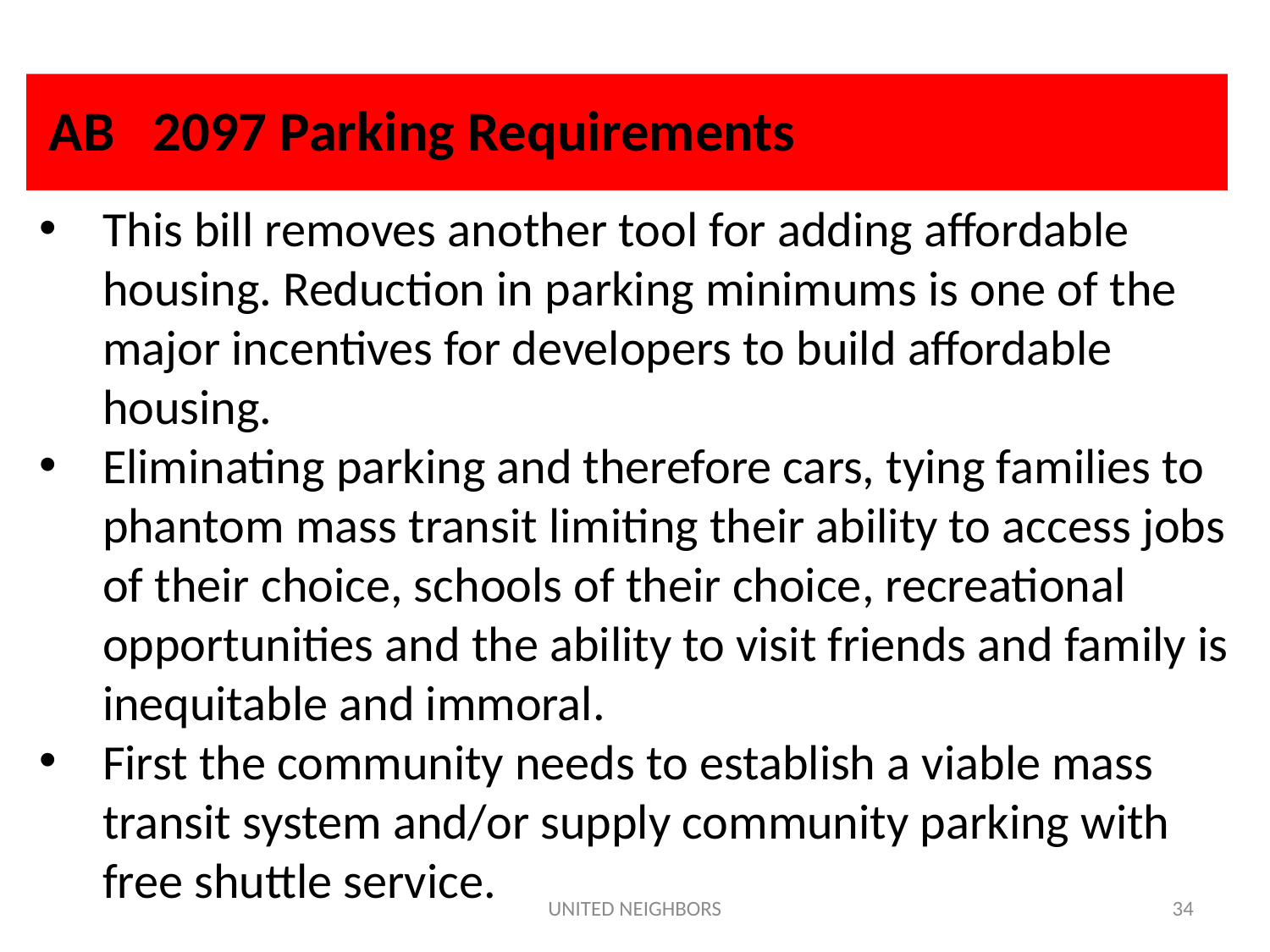

AB   2097 Parking Requirements
This bill removes another tool for adding affordable housing. Reduction in parking minimums is one of the major incentives for developers to build affordable housing.
Eliminating parking and therefore cars, tying families to phantom mass transit limiting their ability to access jobs of their choice, schools of their choice, recreational opportunities and the ability to visit friends and family is inequitable and immoral.
First the community needs to establish a viable mass transit system and/or supply community parking with free shuttle service.

UNITED NEIGHBORS
34